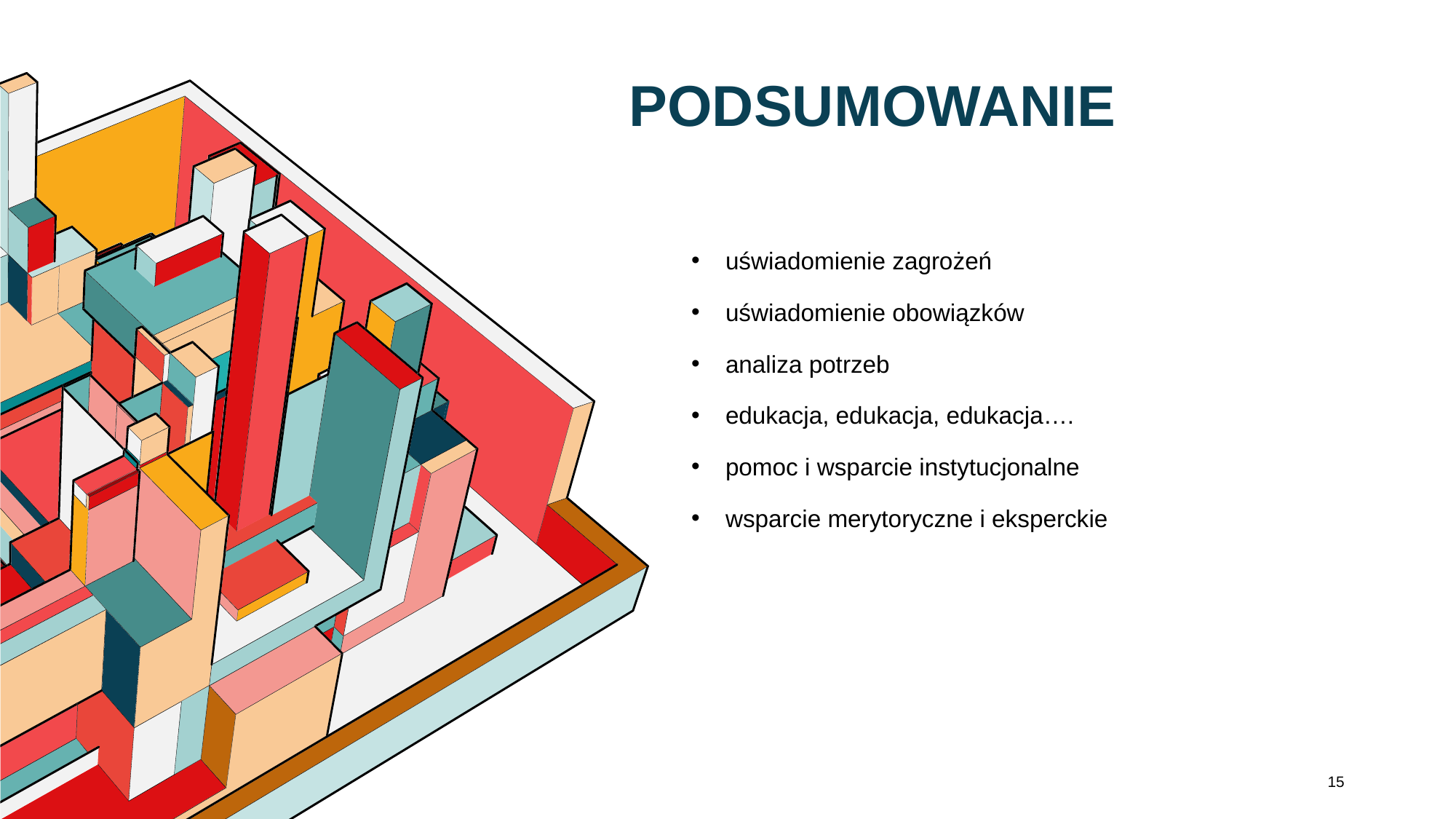

# PODSUMOWANIE
uświadomienie zagrożeń
uświadomienie obowiązków
analiza potrzeb
edukacja, edukacja, edukacja….
pomoc i wsparcie instytucjonalne
wsparcie merytoryczne i eksperckie

15